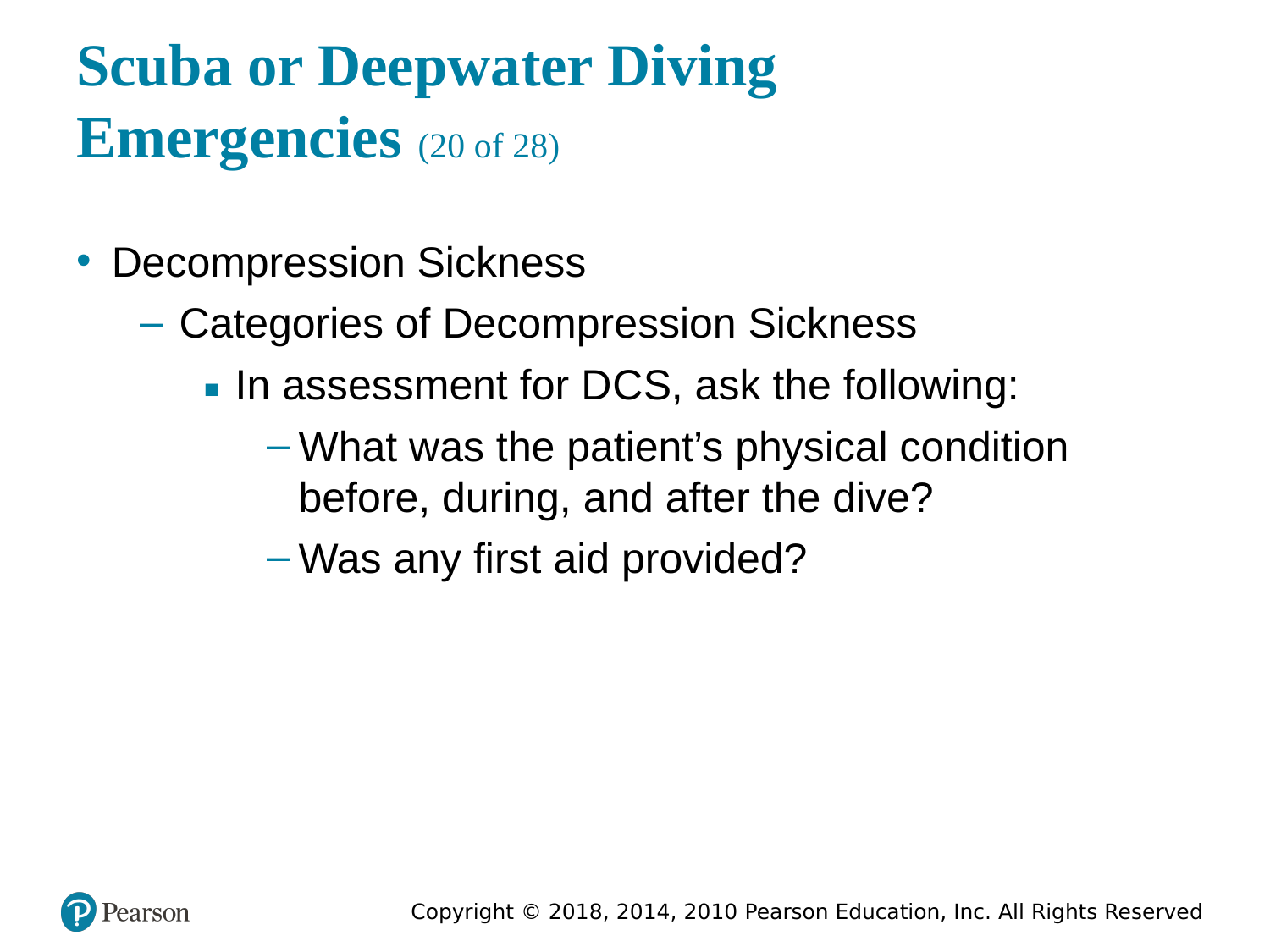

# Scuba or Deepwater Diving Emergencies (20 of 28)
Decompression Sickness
Categories of Decompression Sickness
In assessment for D C S, ask the following:
What was the patient’s physical condition before, during, and after the dive?
Was any first aid provided?